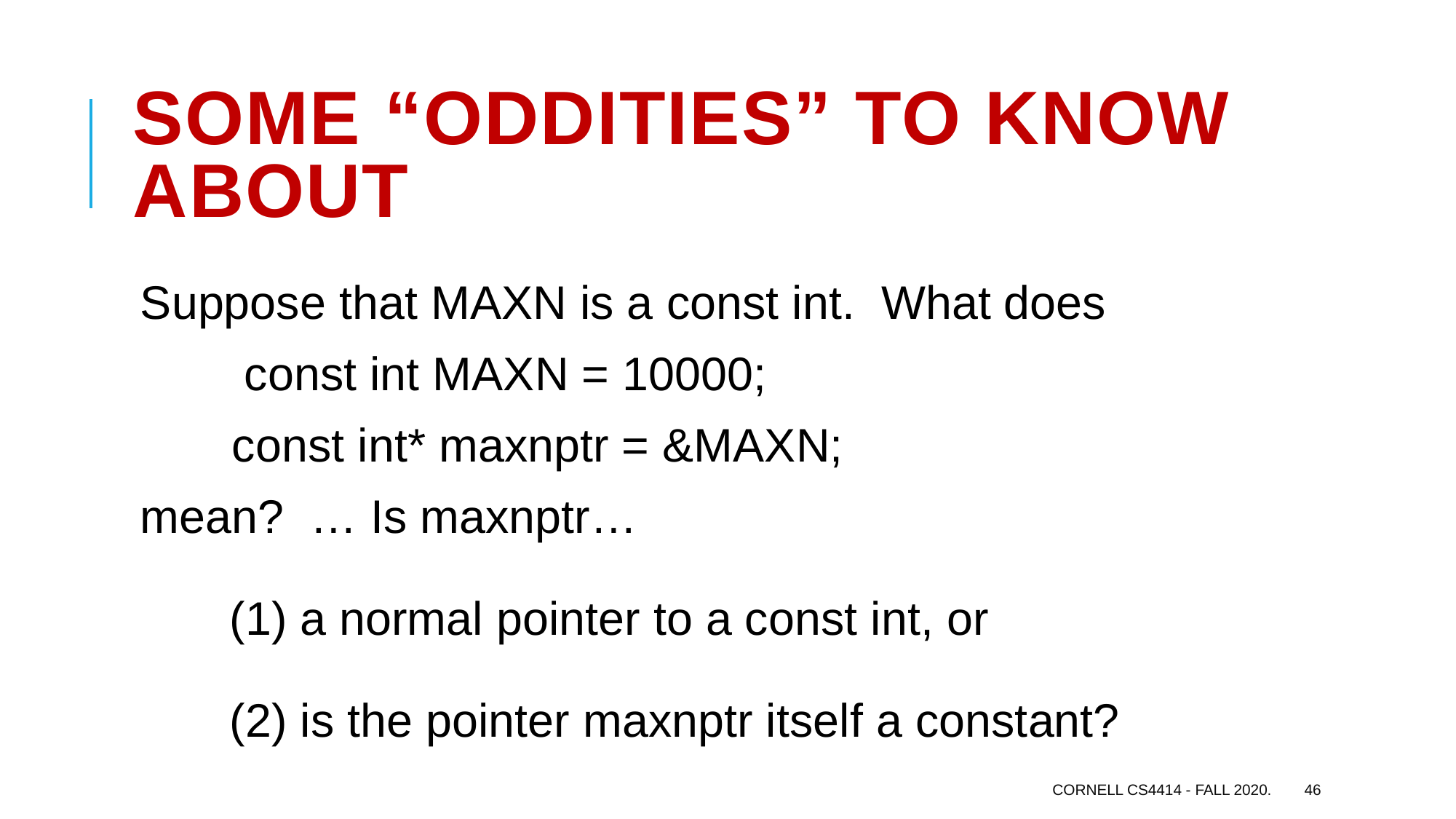

# Some “oddities” to know about
Suppose that MAXN is a const int.  What does
 	const int MAXN = 10000;
       const int* maxnptr = &MAXN;
mean?  … Is maxnptr…
       (1) a normal pointer to a const int, or
       (2) is the pointer maxnptr itself a constant?
Cornell CS4414 - Fall 2020.
46